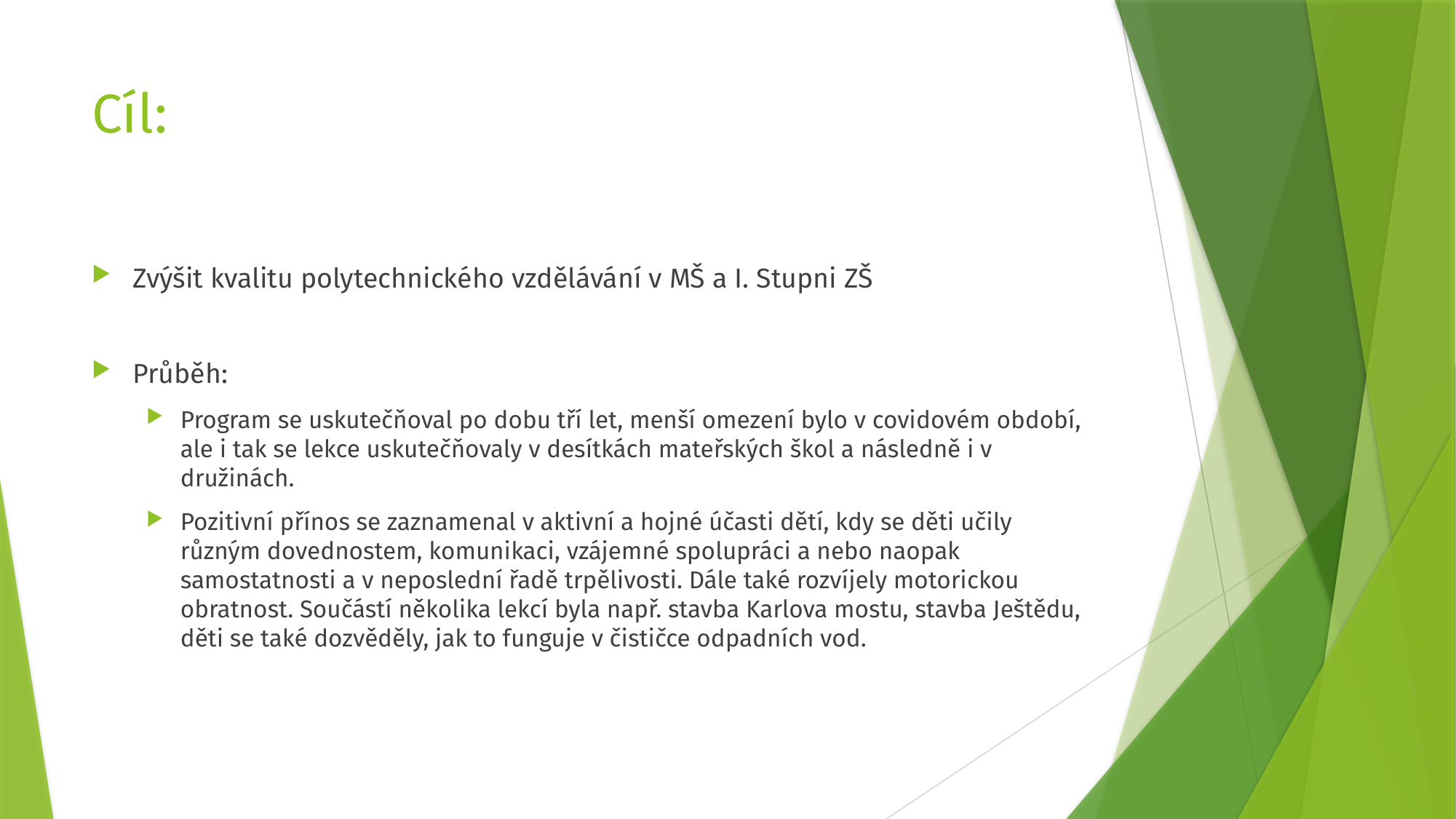

# Cíl:
Zvýšit kvalitu polytechnického vzdělávání v MŠ a I. Stupni ZŠ

Průběh:
Program se uskutečňoval po dobu tří let, menší omezení bylo v covidovém období, ale i tak se lekce uskutečňovaly v desítkách mateřských škol a následně i v družinách.
Pozitivní přínos se zaznamenal v aktivní a hojné účasti dětí, kdy se děti učily různým dovednostem, komunikaci, vzájemné spolupráci a nebo naopak samostatnosti a v neposlední řadě trpělivosti. Dále také rozvíjely motorickou obratnost. Součástí několika lekcí byla např. stavba Karlova mostu, stavba Ještědu, děti se také dozvěděly, jak to funguje v čističce odpadních vod.